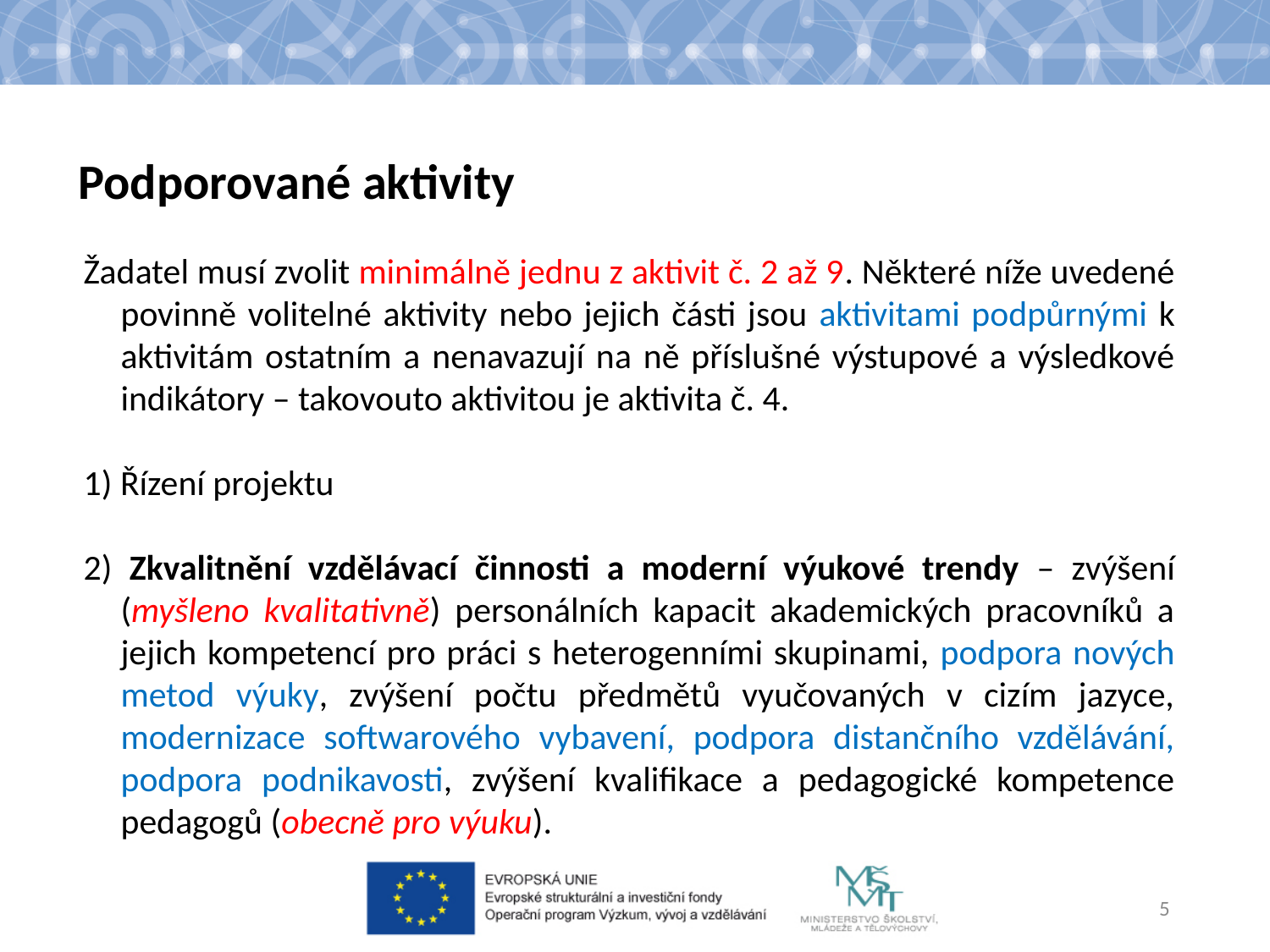

Podporované aktivity
Žadatel musí zvolit minimálně jednu z aktivit č. 2 až 9. Některé níže uvedené povinně volitelné aktivity nebo jejich části jsou aktivitami podpůrnými k aktivitám ostatním a nenavazují na ně příslušné výstupové a výsledkové indikátory – takovouto aktivitou je aktivita č. 4.

1) Řízení projektu

2) Zkvalitnění vzdělávací činnosti a moderní výukové trendy – zvýšení (myšleno kvalitativně) personálních kapacit akademických pracovníků a jejich kompetencí pro práci s heterogenními skupinami, podpora nových metod výuky, zvýšení počtu předmětů vyučovaných v cizím jazyce, modernizace softwarového vybavení, podpora distančního vzdělávání, podpora podnikavosti, zvýšení kvalifikace a pedagogické kompetence pedagogů (obecně pro výuku).
5